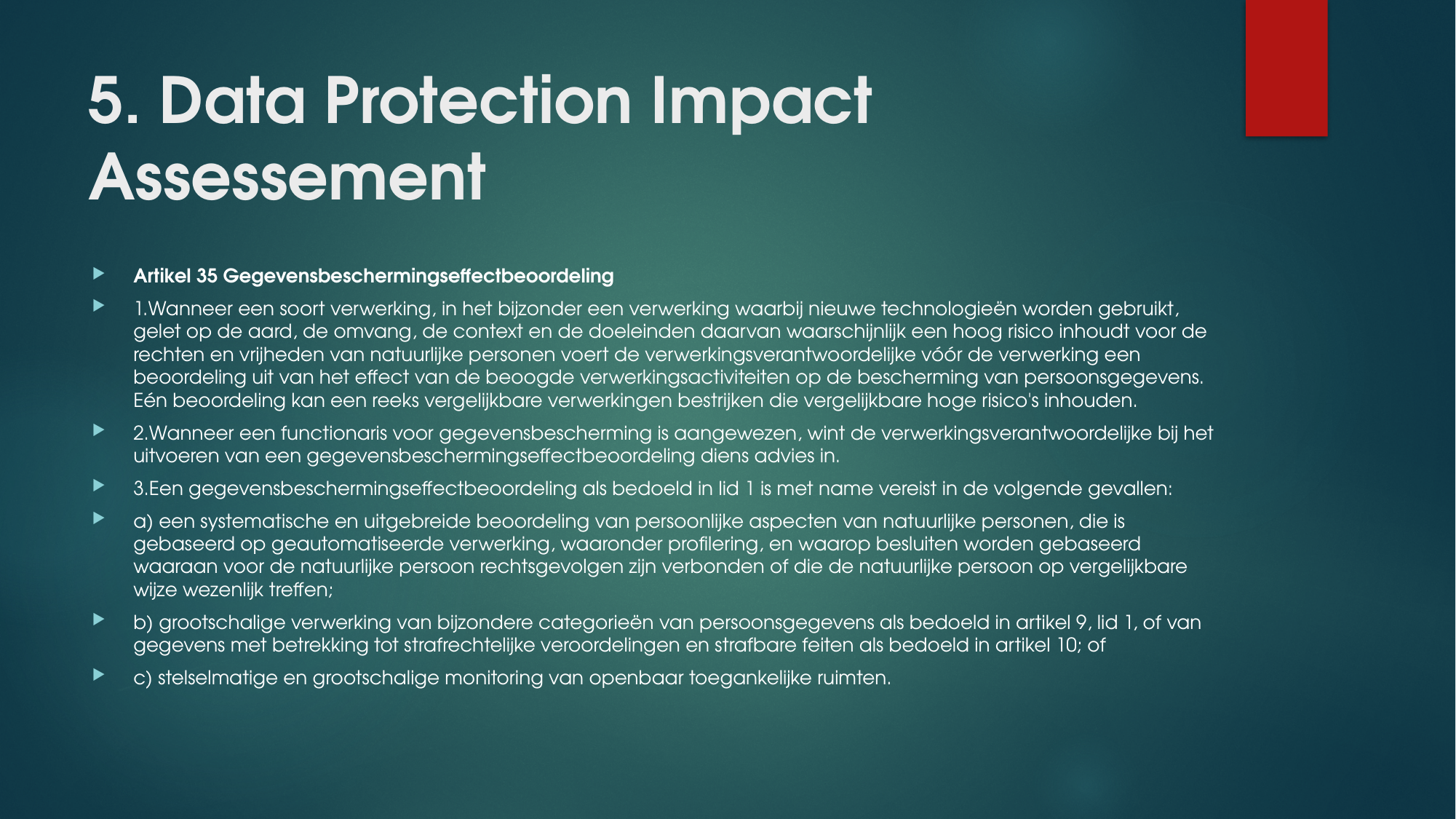

# 5. Data Protection Impact Assessement
Artikel 35 Gegevensbeschermingseffectbeoordeling
1.Wanneer een soort verwerking, in het bijzonder een verwerking waarbij nieuwe technologieën worden gebruikt, gelet op de aard, de omvang, de context en de doeleinden daarvan waarschijnlijk een hoog risico inhoudt voor de rechten en vrijheden van natuurlijke personen voert de verwerkingsverantwoordelijke vóór de verwerking een beoordeling uit van het effect van de beoogde verwerkingsactiviteiten op de bescherming van persoonsgegevens. Eén beoordeling kan een reeks vergelijkbare verwerkingen bestrijken die vergelijkbare hoge risico's inhouden.
2.Wanneer een functionaris voor gegevensbescherming is aangewezen, wint de verwerkingsverantwoordelijke bij het uitvoeren van een gegevensbeschermingseffectbeoordeling diens advies in.
3.Een gegevensbeschermingseffectbeoordeling als bedoeld in lid 1 is met name vereist in de volgende gevallen:
a) een systematische en uitgebreide beoordeling van persoonlijke aspecten van natuurlijke personen, die is gebaseerd op geautomatiseerde verwerking, waaronder profilering, en waarop besluiten worden gebaseerd waaraan voor de natuurlijke persoon rechtsgevolgen zijn verbonden of die de natuurlijke persoon op vergelijkbare wijze wezenlijk treffen;
b) grootschalige verwerking van bijzondere categorieën van persoonsgegevens als bedoeld in artikel 9, lid 1, of van gegevens met betrekking tot strafrechtelijke veroordelingen en strafbare feiten als bedoeld in artikel 10; of
c) stelselmatige en grootschalige monitoring van openbaar toegankelijke ruimten.